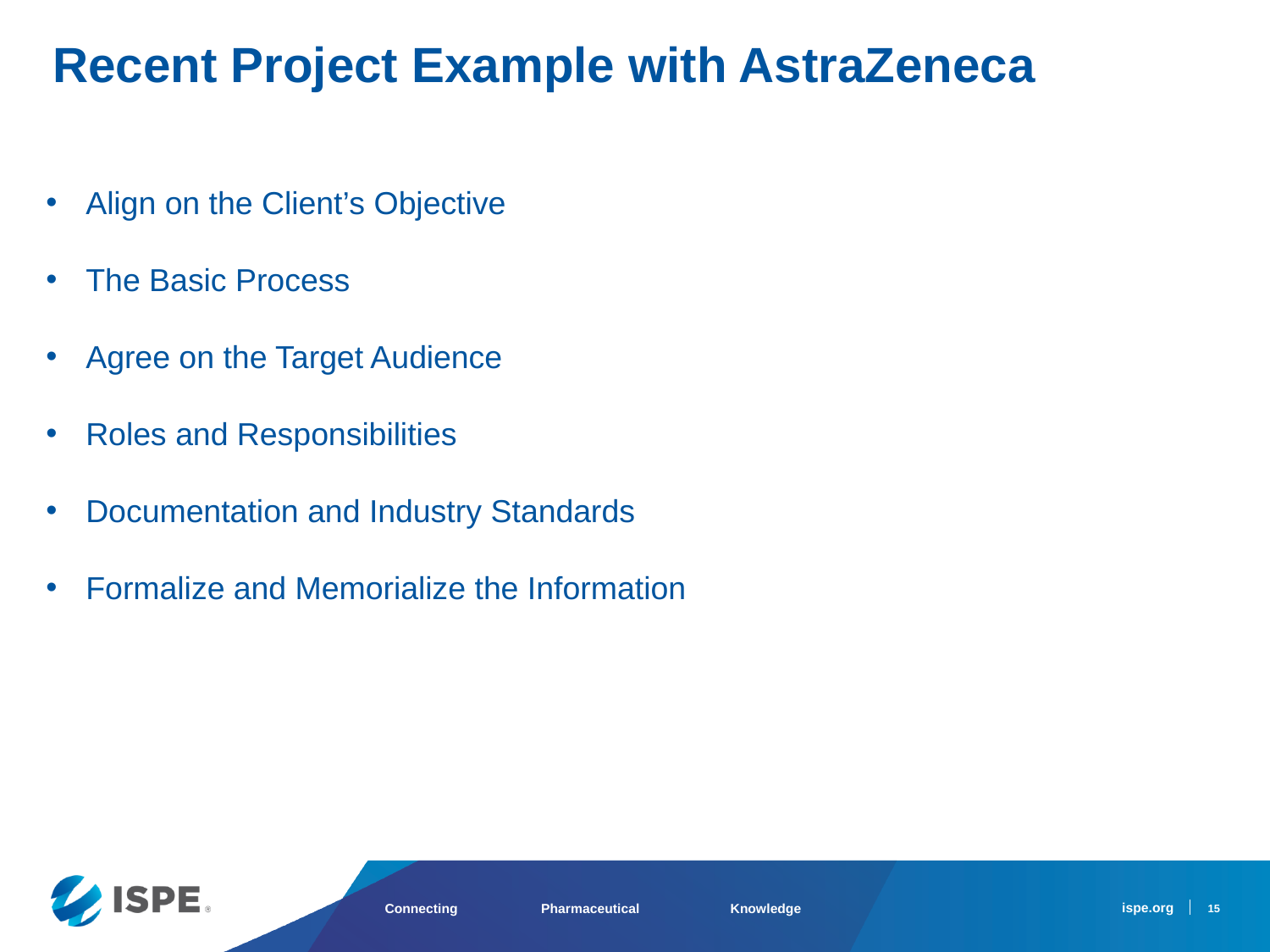

Recent Project Example with AstraZeneca
Align on the Client’s Objective
The Basic Process
Agree on the Target Audience
Roles and Responsibilities
Documentation and Industry Standards
Formalize and Memorialize the Information

15